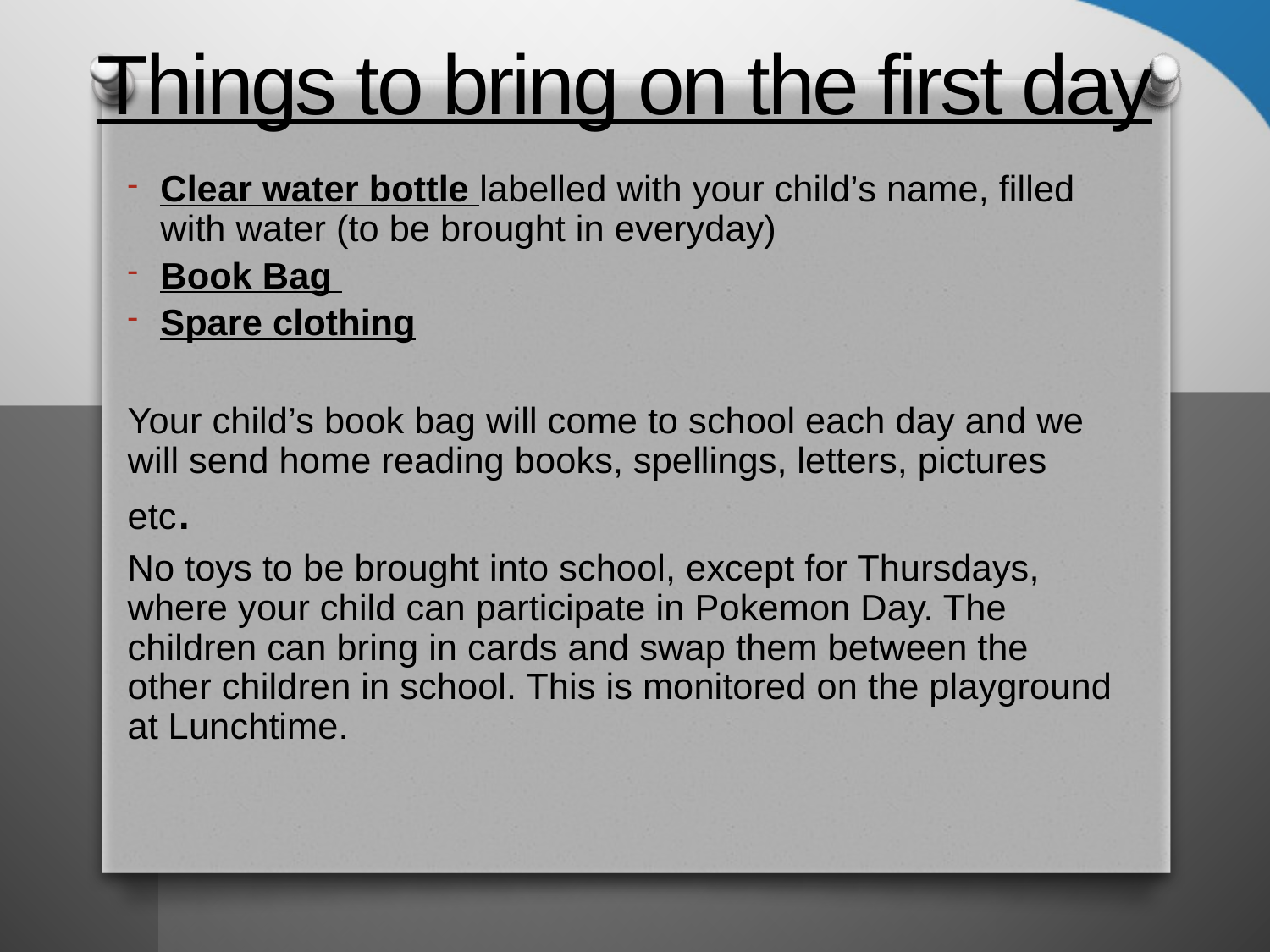

# Things to bring on the first day
Clear water bottle labelled with your child’s name, filled with water (to be brought in everyday)
Book Bag
Spare clothing

Your child’s book bag will come to school each day and we will send home reading books, spellings, letters, pictures etc.
No toys to be brought into school, except for Thursdays, where your child can participate in Pokemon Day. The children can bring in cards and swap them between the other children in school. This is monitored on the playground at Lunchtime.